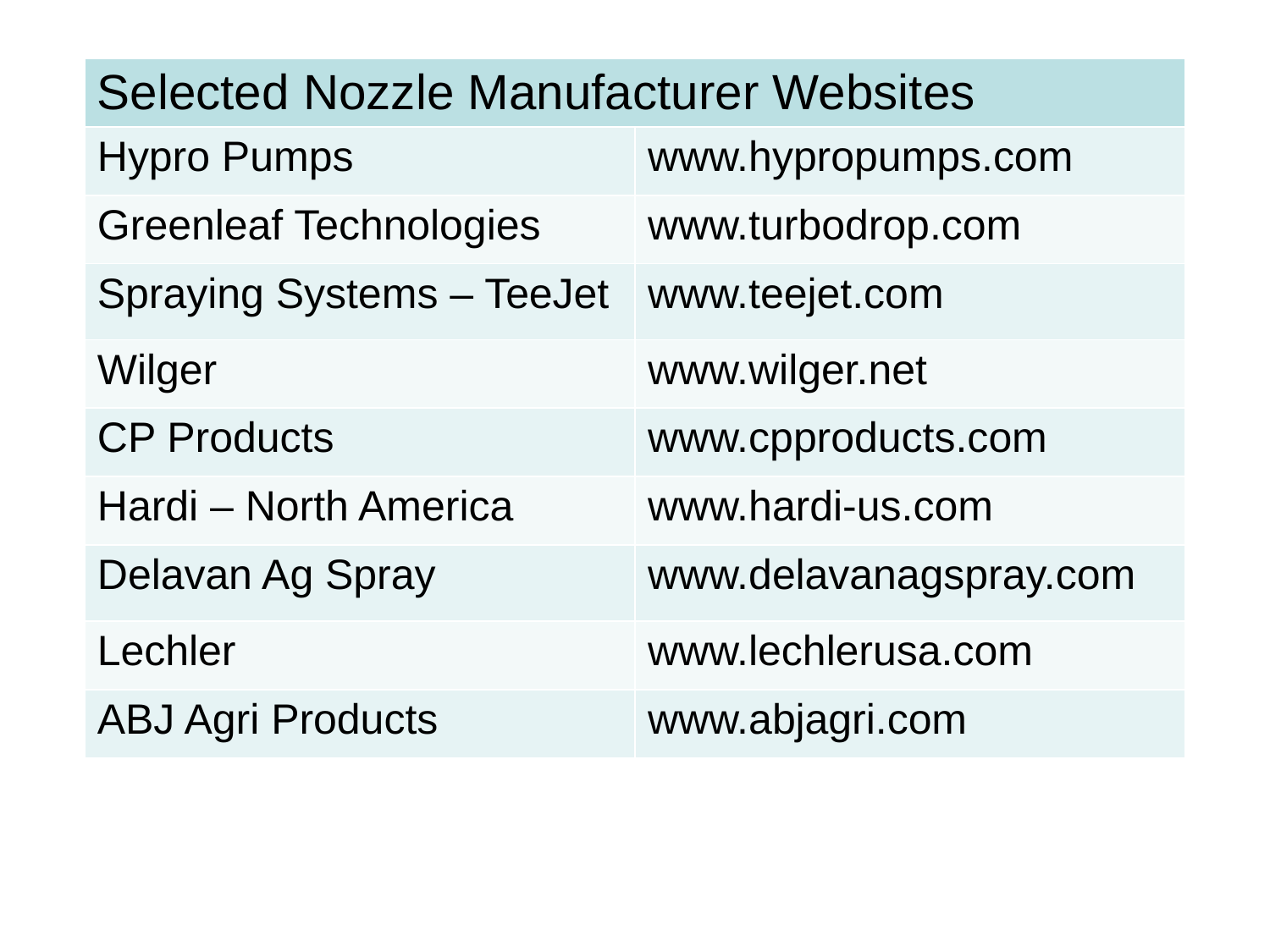

| Selected Nozzle Manufacturer Websites |  |
| --- | --- |
| Hypro Pumps | www.hypropumps.com |
| Greenleaf Technologies | www.turbodrop.com |
| Spraying Systems – TeeJet | www.teejet.com |
| Wilger | www.wilger.net |
| CP Products | www.cpproducts.com |
| Hardi – North America | www.hardi-us.com |
| Delavan Ag Spray | www.delavanagspray.com |
| Lechler | www.lechlerusa.com |
| ABJ Agri Products | www.abjagri.com |